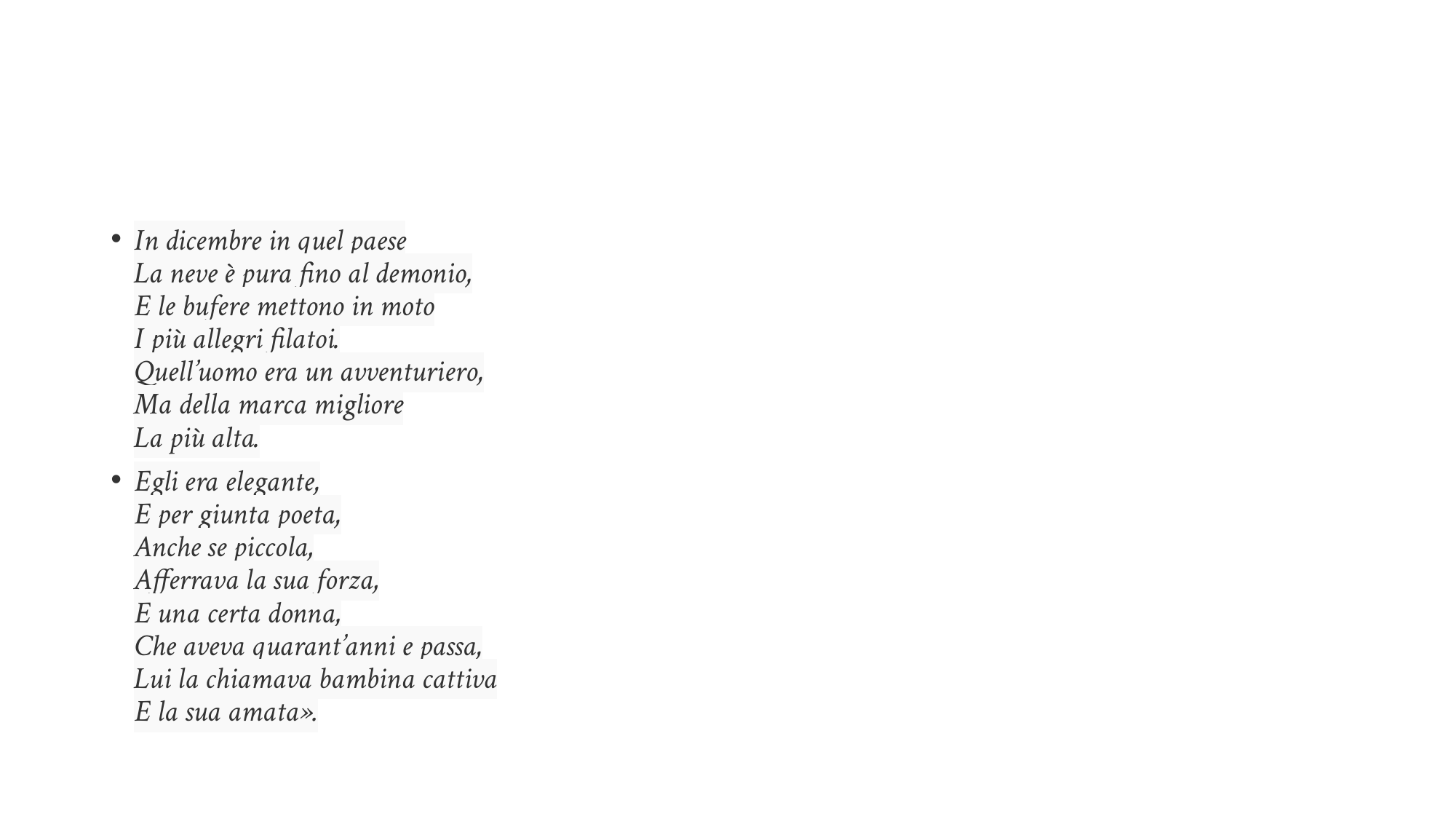

#
In dicembre in quel paese
La neve è pura fino al demonio,
E le bufere mettono in moto
I più allegri filatoi.
Quell’uomo era un avventuriero,
Ma della marca migliore
La più alta.
Egli era elegante,
E per giunta poeta,
Anche se piccola,
Afferrava la sua forza,
E una certa donna,
Che aveva quarant’anni e passa,
Lui la chiamava bambina cattiva
E la sua amata».